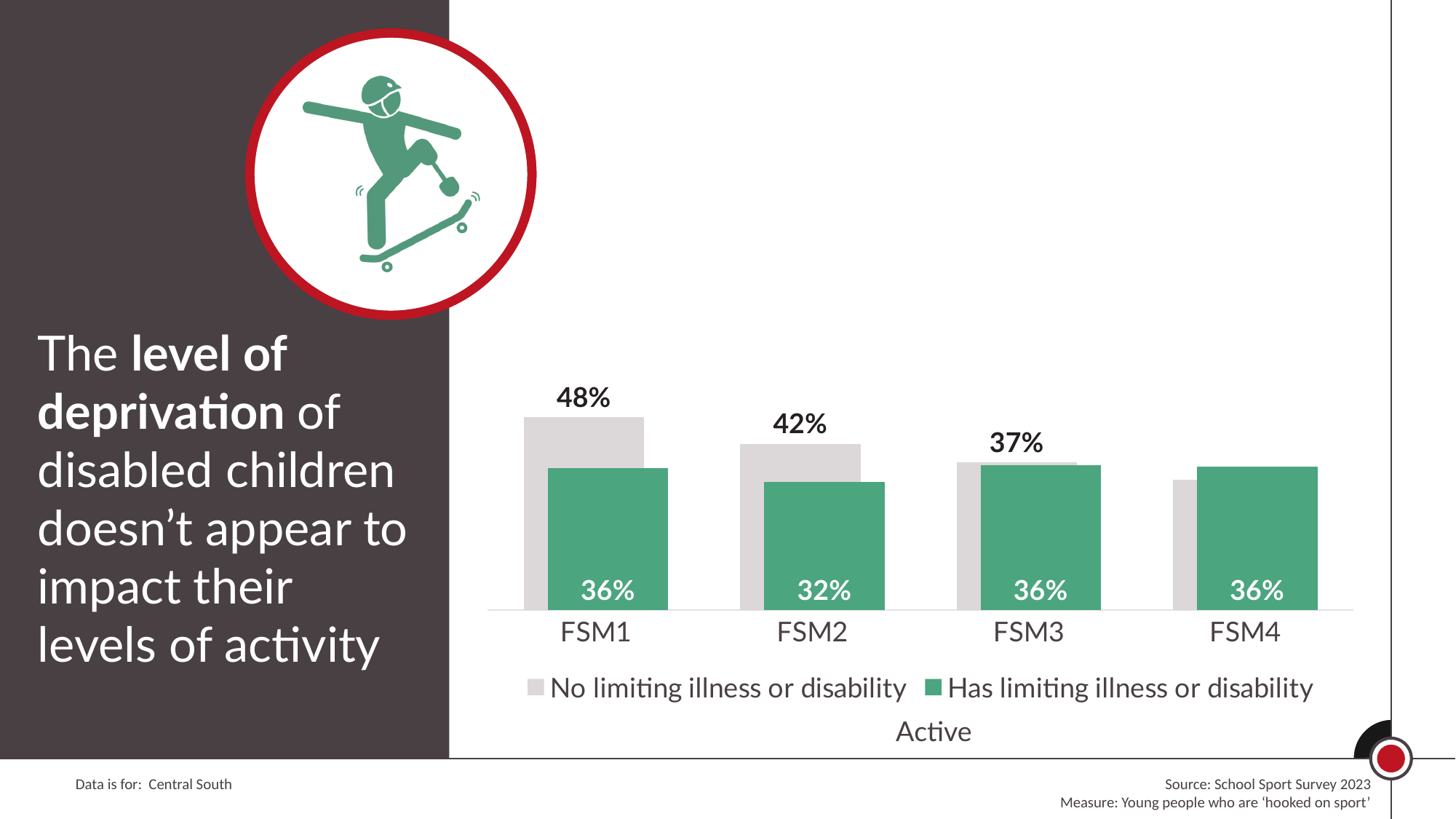

### Chart

| Category | No limiting illness or disability | Has limiting illness or disability |
|---|---|---|
| FSM1 | 0.4841931872457608 | 0.35666691107575016 |
| FSM2 | 0.41805040250684805 | 0.3226977707768624 |
| FSM3 | 0.37102334352686694 | 0.36368271199856195 |
| FSM4 | 0.32668574035318465 | 0.35970927126727803 |
The level of deprivation of disabled children doesn’t appear to impact their levels of activity

Active